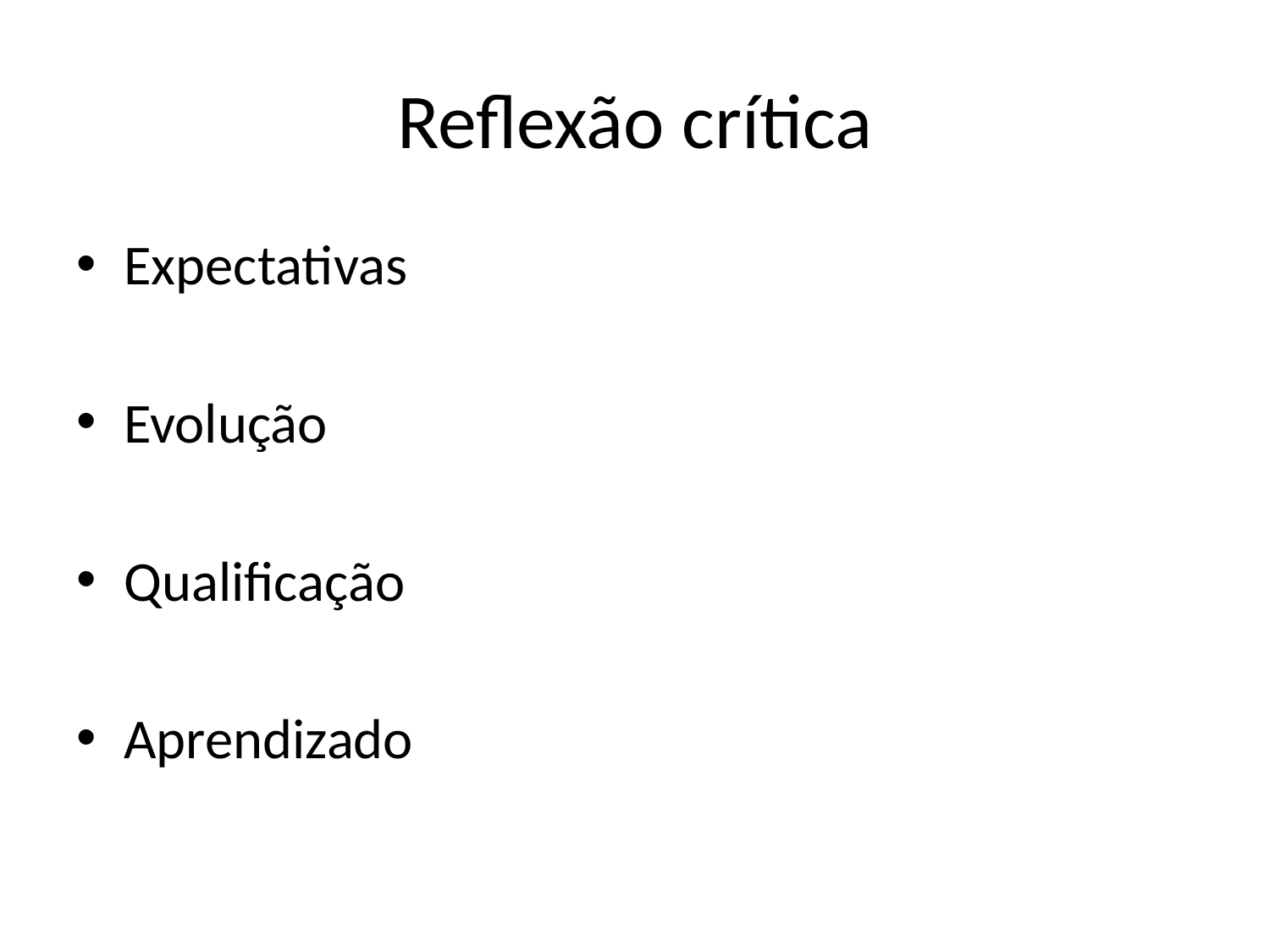

# Reflexão crítica
Expectativas

Evolução

Qualificação

Aprendizado